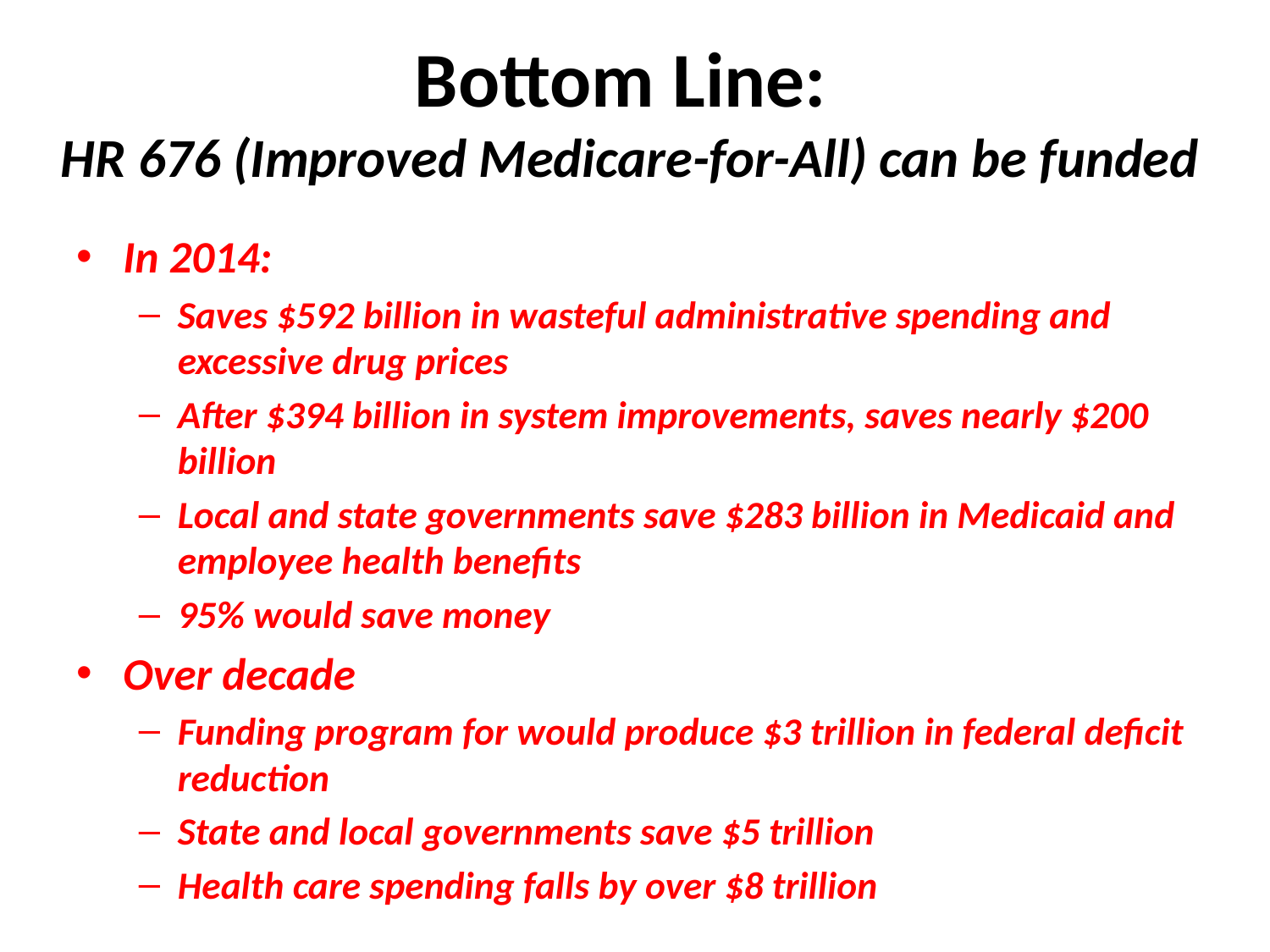

# Bottom Line: HR 676 (Improved Medicare-for-All) can be funded
In 2014:
Saves $592 billion in wasteful administrative spending and excessive drug prices
After $394 billion in system improvements, saves nearly $200 billion
Local and state governments save $283 billion in Medicaid and employee health benefits
95% would save money
Over decade
Funding program for would produce $3 trillion in federal deficit reduction
State and local governments save $5 trillion
Health care spending falls by over $8 trillion